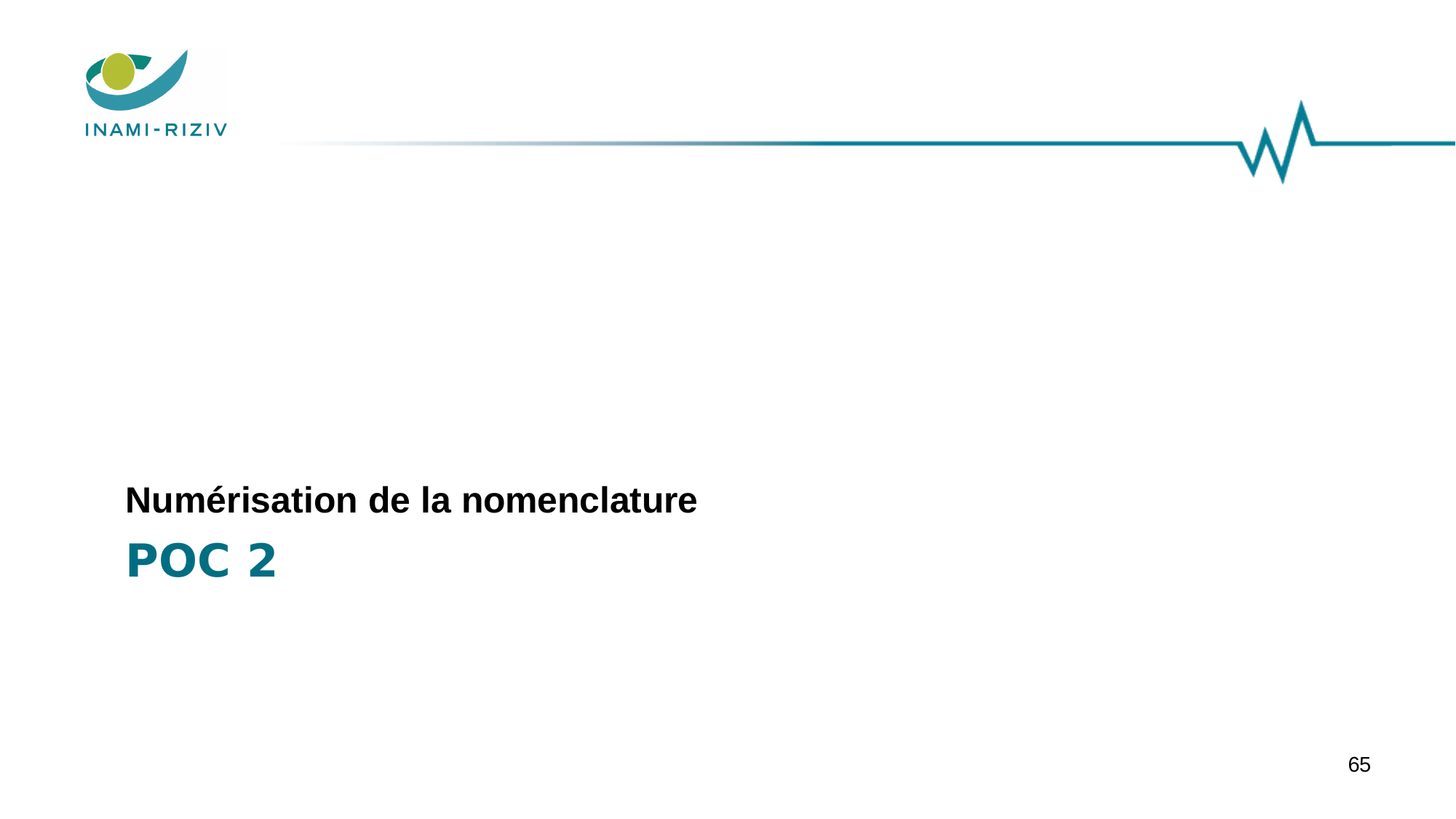

# Numérisation de la nomenclature
POC 2
65